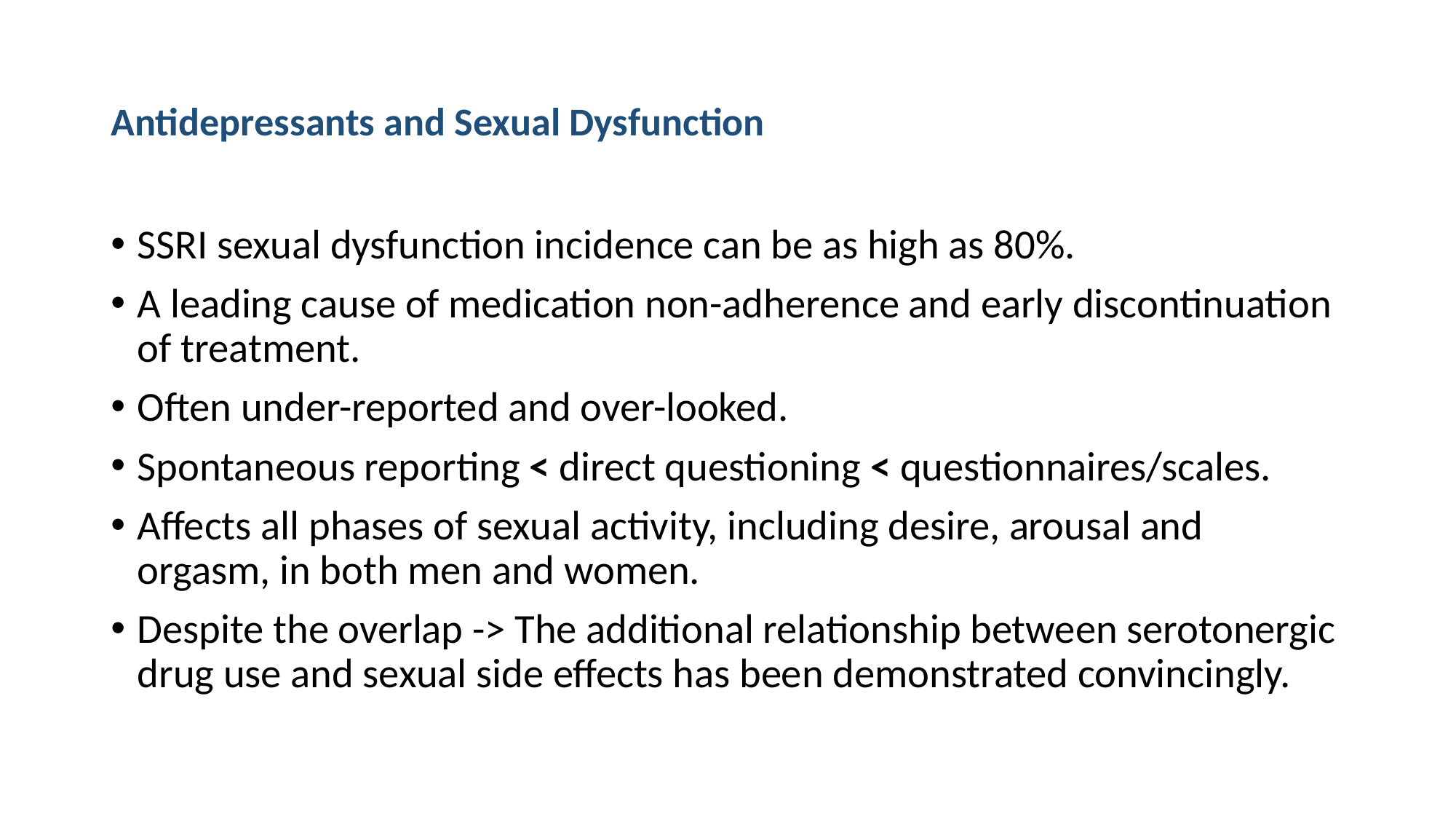

# Antidepressants and Sexual Dysfunction
SSRI sexual dysfunction incidence can be as high as 80%.
A leading cause of medication non-adherence and early discontinuation of treatment.
Often under-reported and over-looked.
Spontaneous reporting < direct questioning < questionnaires/scales.
Affects all phases of sexual activity, including desire, arousal and orgasm, in both men and women.
Despite the overlap -> The additional relationship between serotonergic drug use and sexual side effects has been demonstrated convincingly.